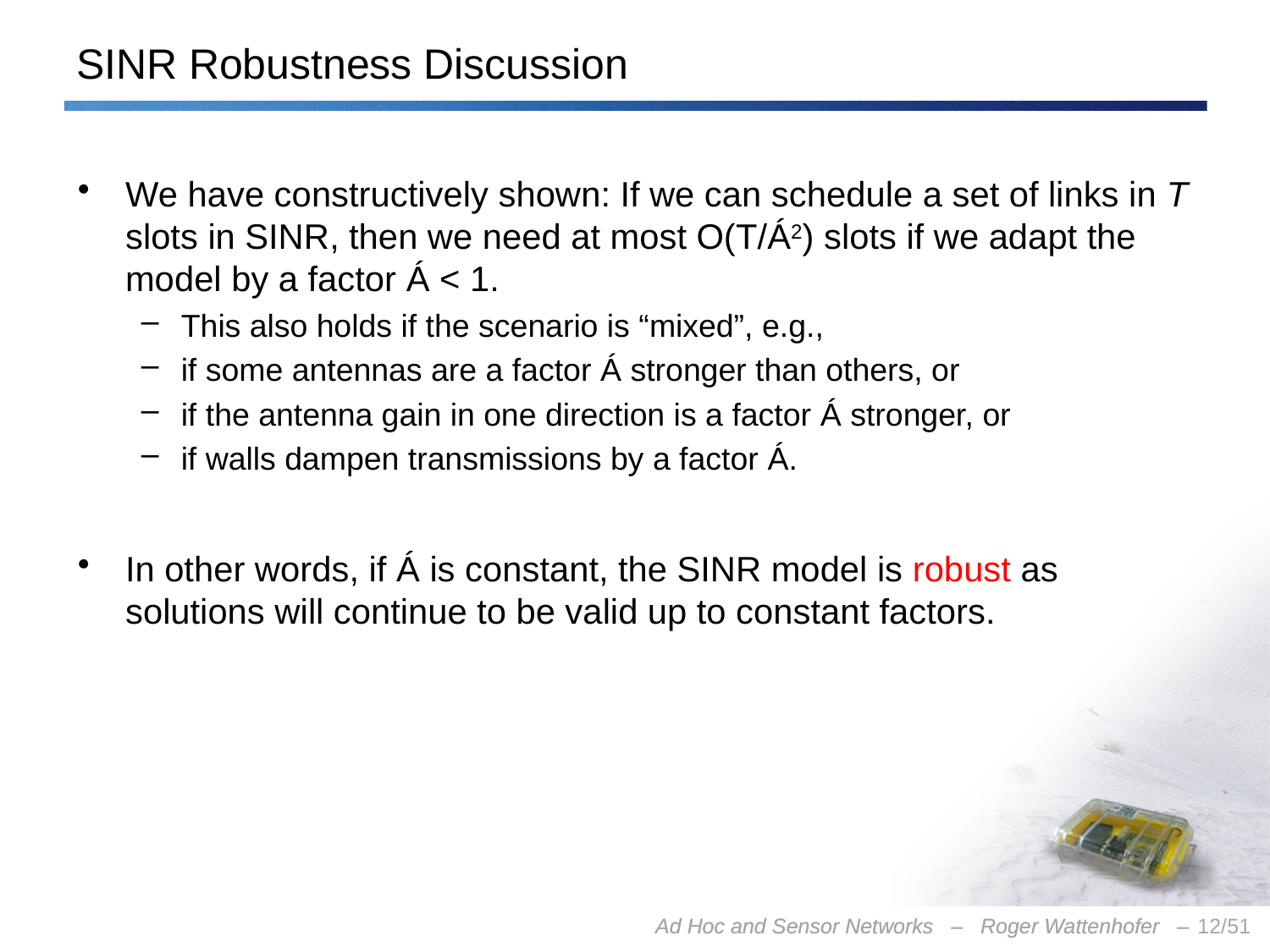

# SINR Robustness Discussion

We have constructively shown: If we can schedule a set of links in T slots in SINR, then we need at most O(T/Á2) slots if we adapt the model by a factor Á < 1.
This also holds if the scenario is “mixed”, e.g.,
if some antennas are a factor Á stronger than others, or
if the antenna gain in one direction is a factor Á stronger, or
if walls dampen transmissions by a factor Á.

In other words, if Á is constant, the SINR model is robust as solutions will continue to be valid up to constant factors.